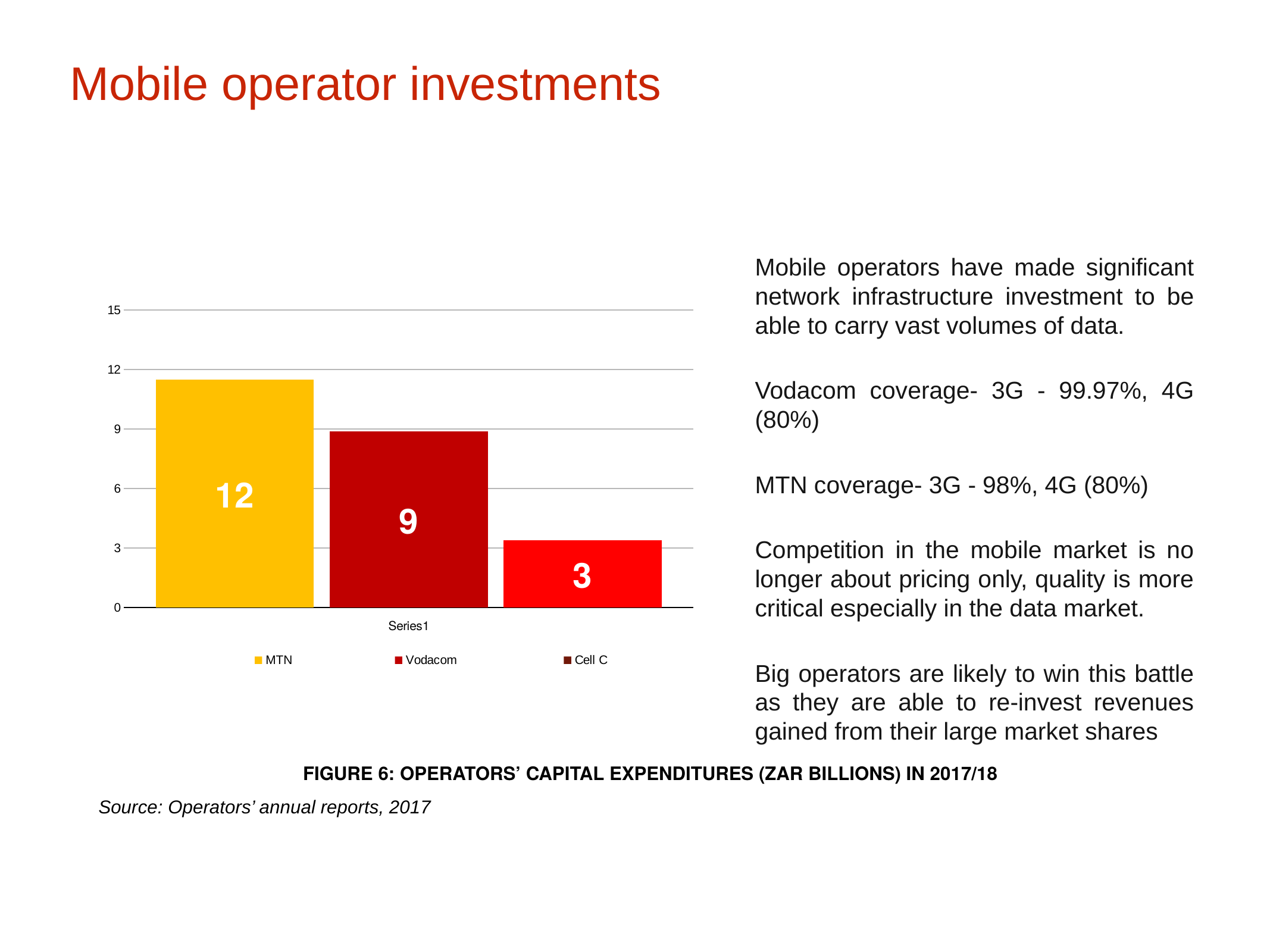

# Mobile operator investments
Mobile operators have made significant network infrastructure investment to be able to carry vast volumes of data.
Vodacom coverage- 3G - 99.97%, 4G (80%)
MTN coverage- 3G - 98%, 4G (80%)
Competition in the mobile market is no longer about pricing only, quality is more critical especially in the data market.
Big operators are likely to win this battle as they are able to re-invest revenues gained from their large market shares

### Chart

| Category | MTN | Vodacom  | Cell C |
|---|---|---|---|
|  | 11.5 | 8.9 | 3.4 |

Figure 6: Operators’ capital expenditures (ZAR billions) in 2017/18
Source: Operators’ annual reports, 2017